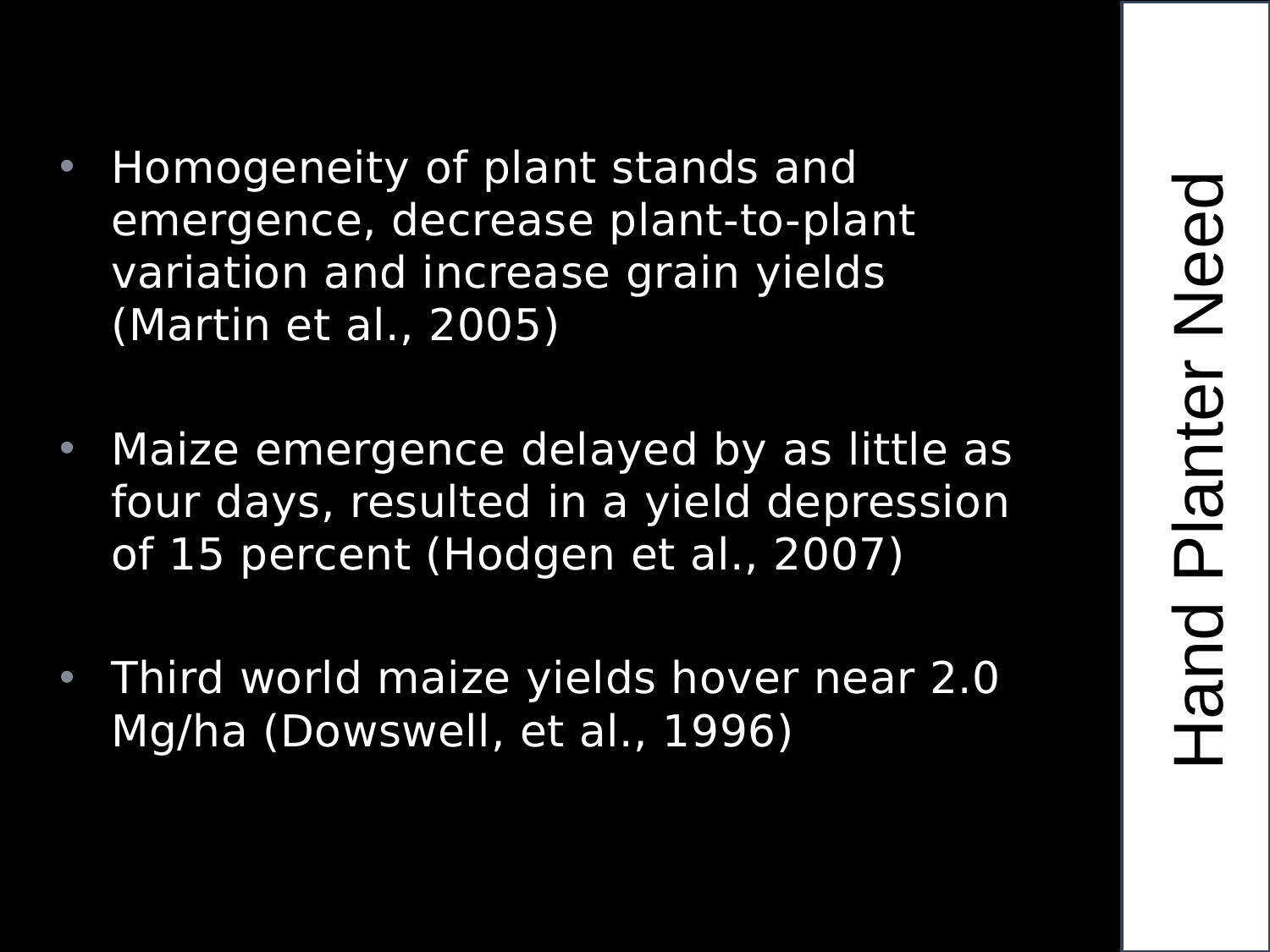

Homogeneity of plant stands and emergence, decrease plant-to-plant variation and increase grain yields (Martin et al., 2005)
Maize emergence delayed by as little as four days, resulted in a yield depression of 15 percent (Hodgen et al., 2007)
Third world maize yields hover near 2.0 Mg/ha (Dowswell, et al., 1996)

# Hand Planter Need